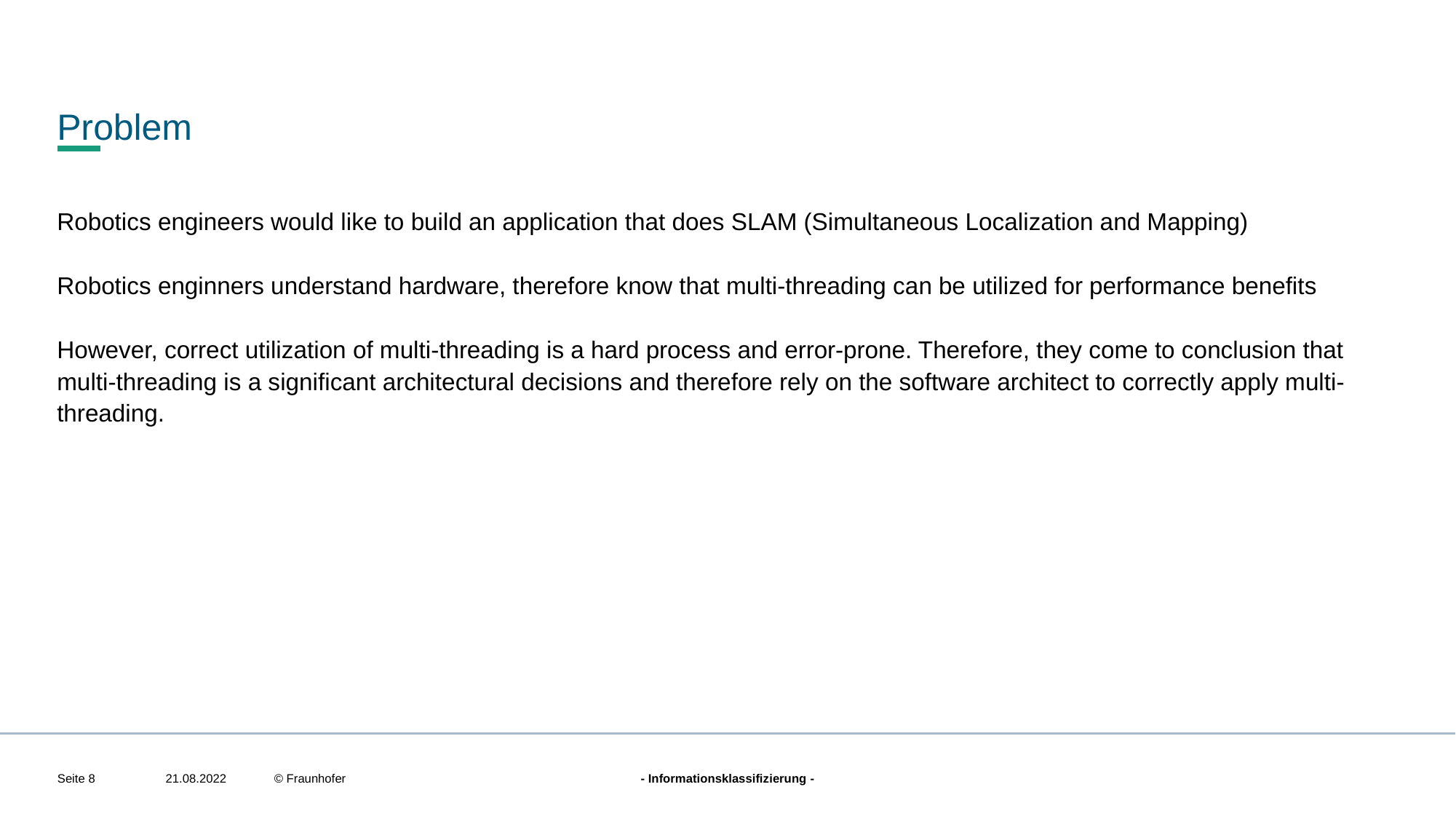

# Problem
Robotics engineers would like to build an application that does SLAM (Simultaneous Localization and Mapping)

Robotics enginners understand hardware, therefore know that multi-threading can be utilized for performance benefits

However, correct utilization of multi-threading is a hard process and error-prone. Therefore, they come to conclusion that multi-threading is a significant architectural decisions and therefore rely on the software architect to correctly apply multi-threading.
Seite 8
21.08.2022
© Fraunhofer